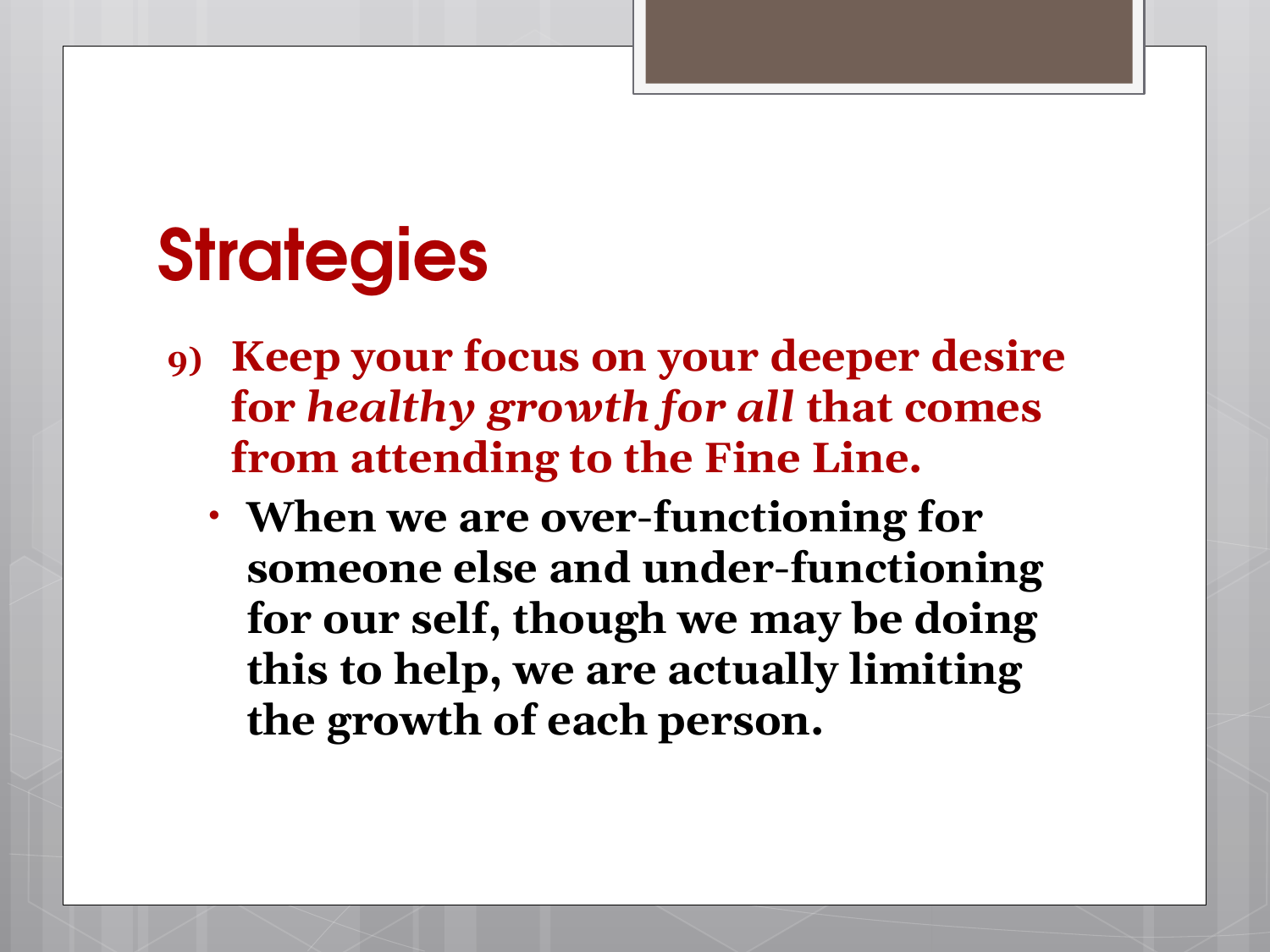

# Strategies
Keep your focus on your deeper desire for healthy growth for all that comes from attending to the Fine Line.
When we are over-functioning for someone else and under-functioning for our self, though we may be doing this to help, we are actually limiting the growth of each person.